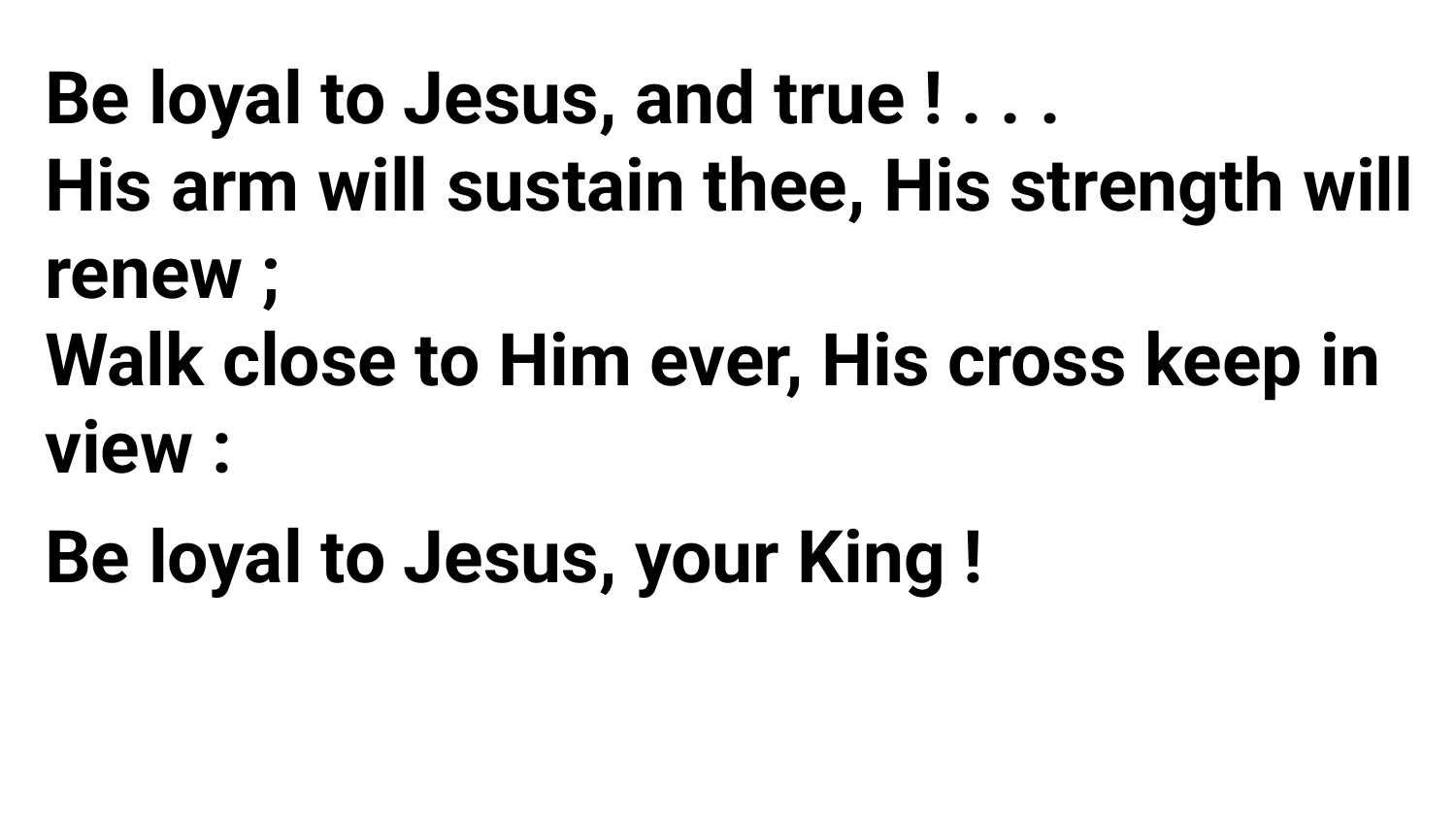

Be loyal to Jesus, and true ! . . .
His arm will sustain thee, His strength will renew ;
Walk close to Him ever, His cross keep in view :
Be loyal to Jesus, your King !